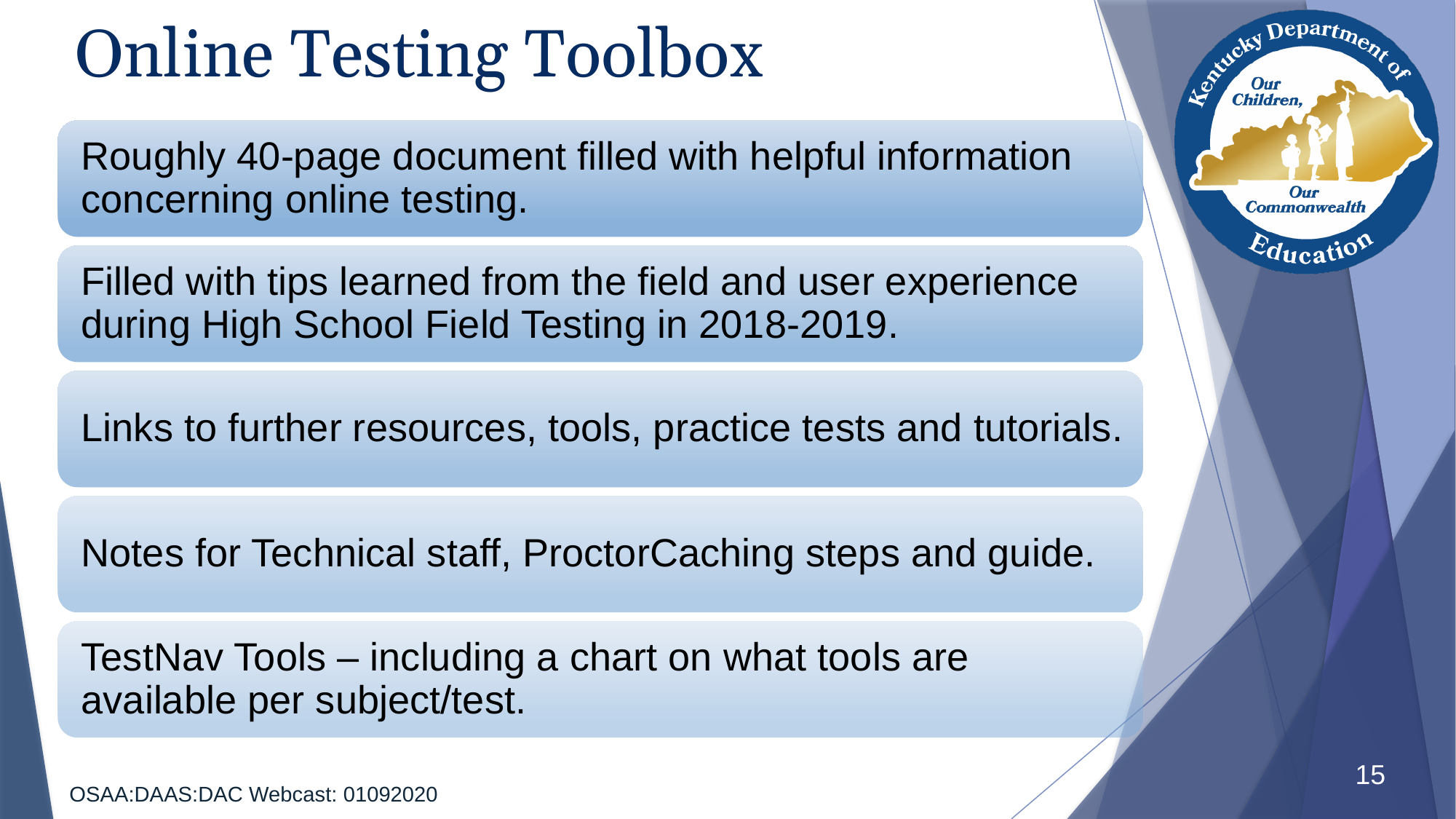

# Online Testing Toolbox
Roughly 40-page document filled with helpful information concerning online testing.
Filled with tips learned from the field and user experience during High School Field Testing in 2018-2019.
Links to further resources, tools, practice tests and tutorials.
Notes for Technical staff, ProctorCaching steps and guide.
TestNav Tools – including a chart on what tools are available per subject/test.
15
OSAA:DAAS:DAC Webcast: 01092020